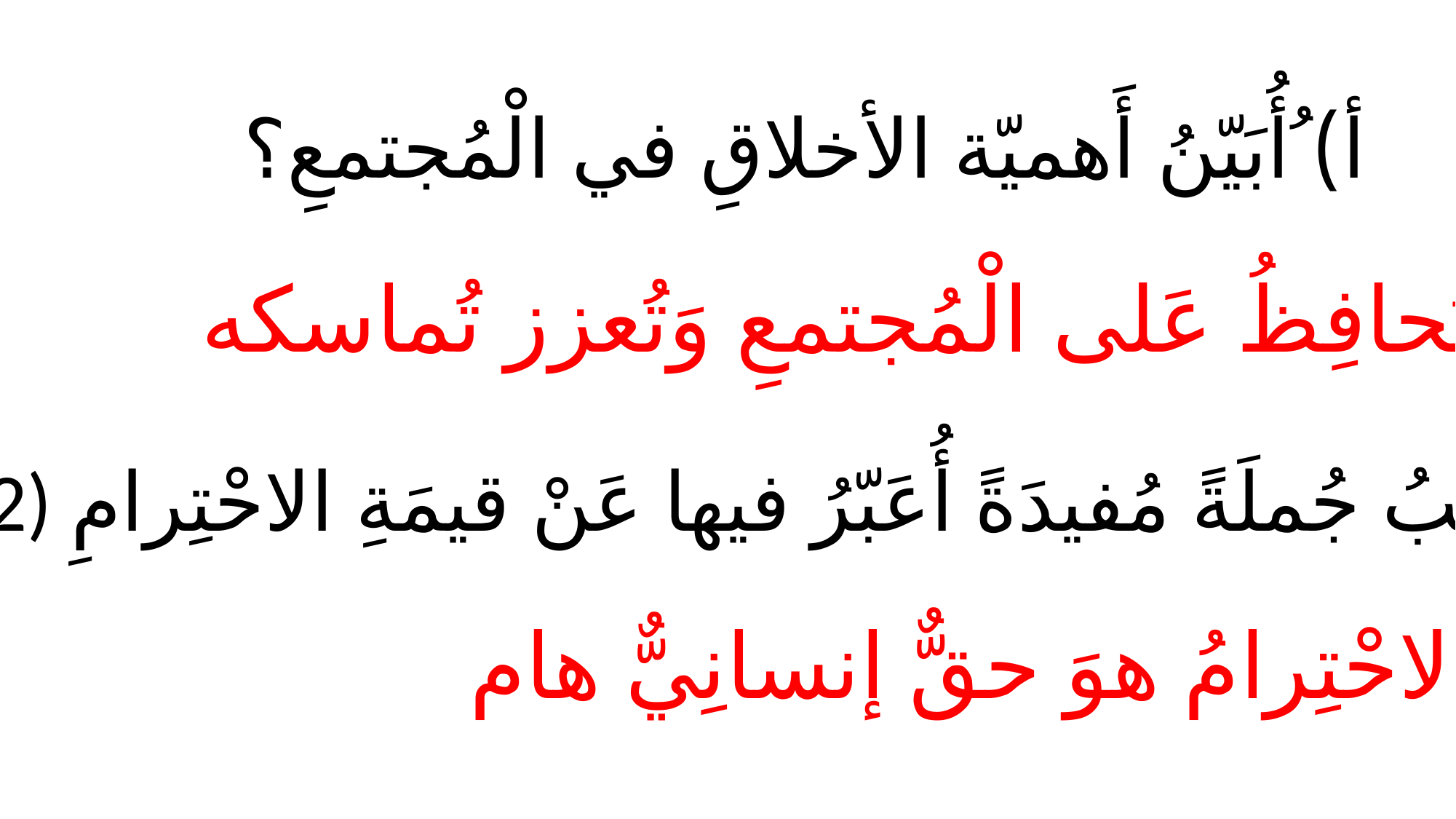

أ) ُأُبَيّنُ أَهميّة الأخلاقِ في الْمُجتمعِ؟
يُحافِظُ عَلى الْمُجتمعِ وَتُعزز تُماسكه.
2) أُكْتُبُ جُملَةً مُفيدَةً أُعَبّرُ فيها عَنْ قيمَةِ الاحْتِرامِ.
الاحْتِرامُ هوَ حقٌّ إنسانِيٌّ هام.